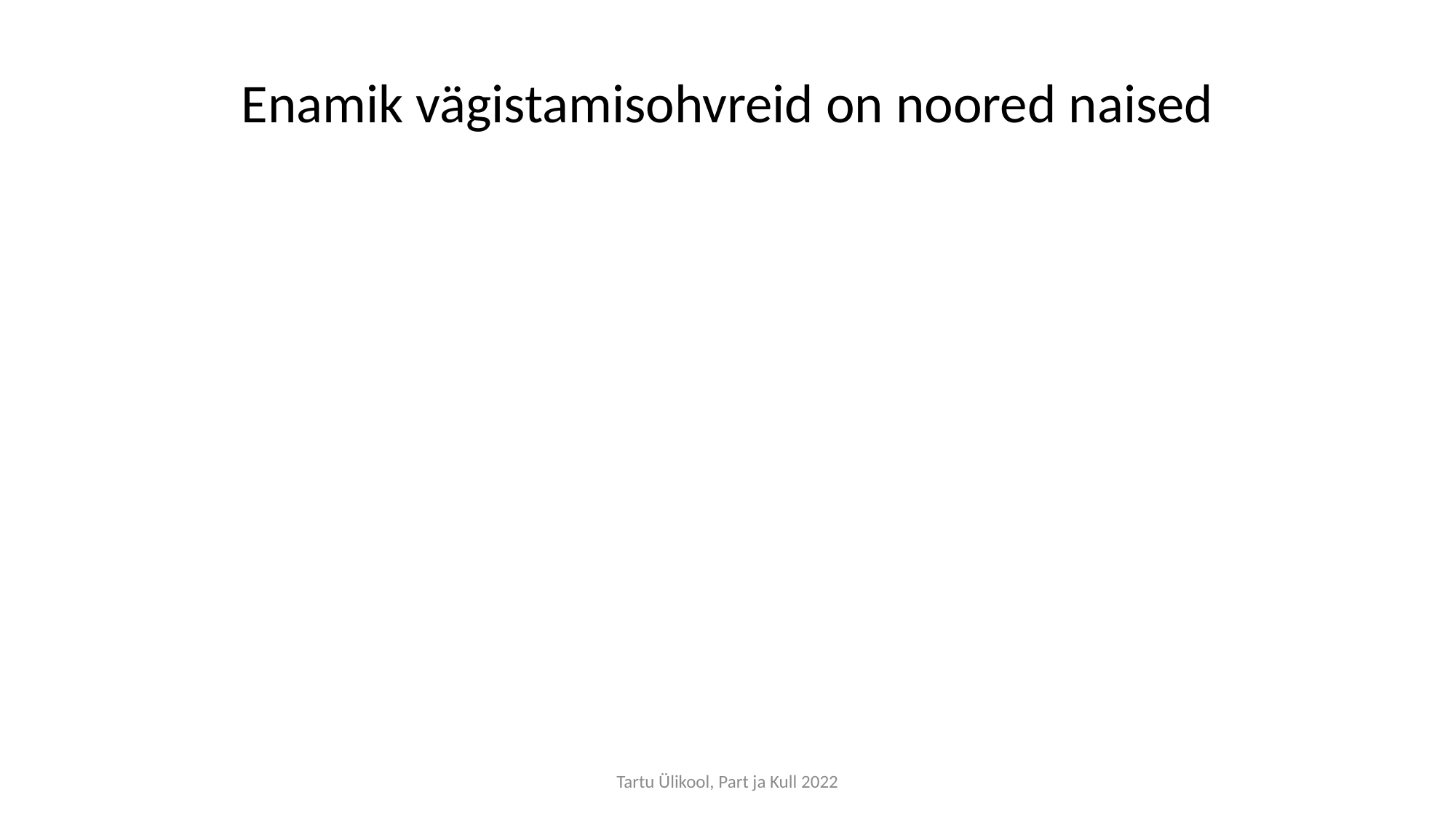

# Enamik vägistamisohvreid on noored naised

Tartu Ülikool, Part ja Kull 2022